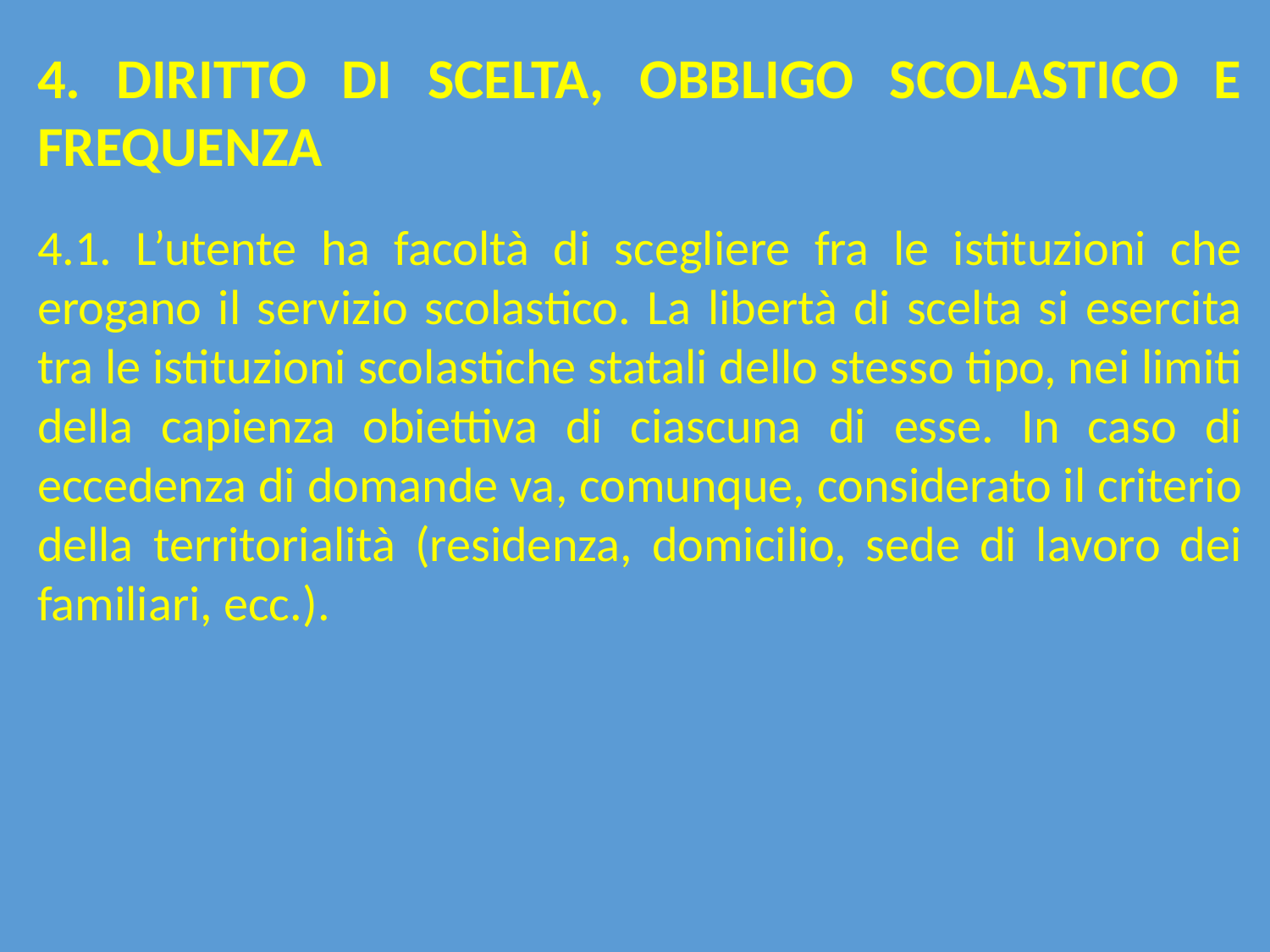

4. DIRITTO DI SCELTA, OBBLIGO SCOLASTICO E FREQUENZA
4.1. L’utente ha facoltà di scegliere fra le istituzioni che erogano il servizio scolastico. La libertà di scelta si esercita tra le istituzioni scolastiche statali dello stesso tipo, nei limiti della capienza obiettiva di ciascuna di esse. In caso di eccedenza di domande va, comunque, considerato il criterio della territorialità (residenza, domicilio, sede di lavoro dei familiari, ecc.).